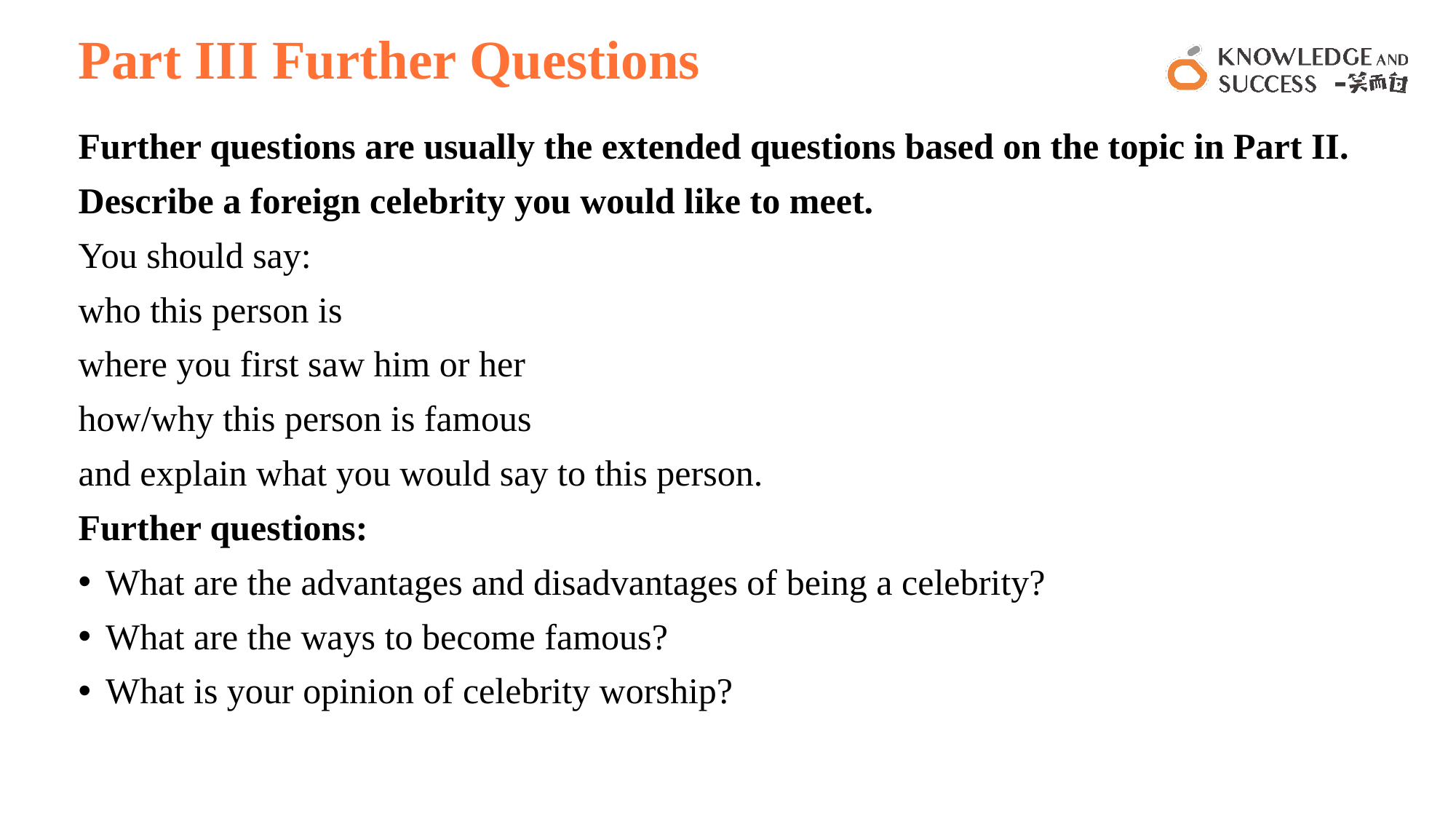

# Part III Further Questions
Further questions are usually the extended questions based on the topic in Part II.
Describe a foreign celebrity you would like to meet.
You should say:
who this person is
where you first saw him or her
how/why this person is famous
and explain what you would say to this person.
Further questions:
What are the advantages and disadvantages of being a celebrity?
What are the ways to become famous?
What is your opinion of celebrity worship?